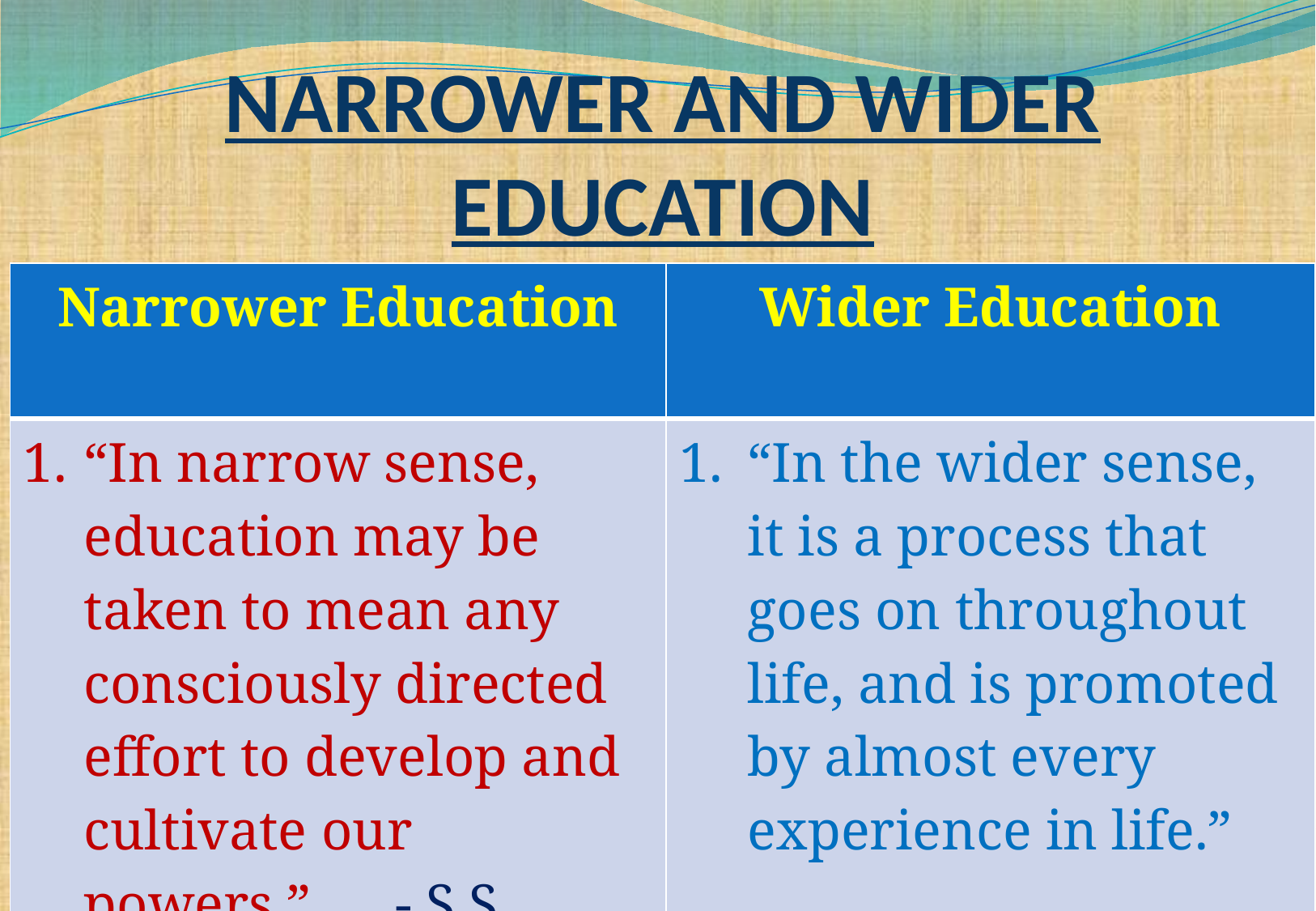

# Narrower and Wider Education
| Narrower Education | Wider Education |
| --- | --- |
| “In narrow sense, education may be taken to mean any consciously directed effort to develop and cultivate our powers.” - S.S. Mackenzi | “In the wider sense, it is a process that goes on throughout life, and is promoted by almost every experience in life.” - S.S. Mackenzi |